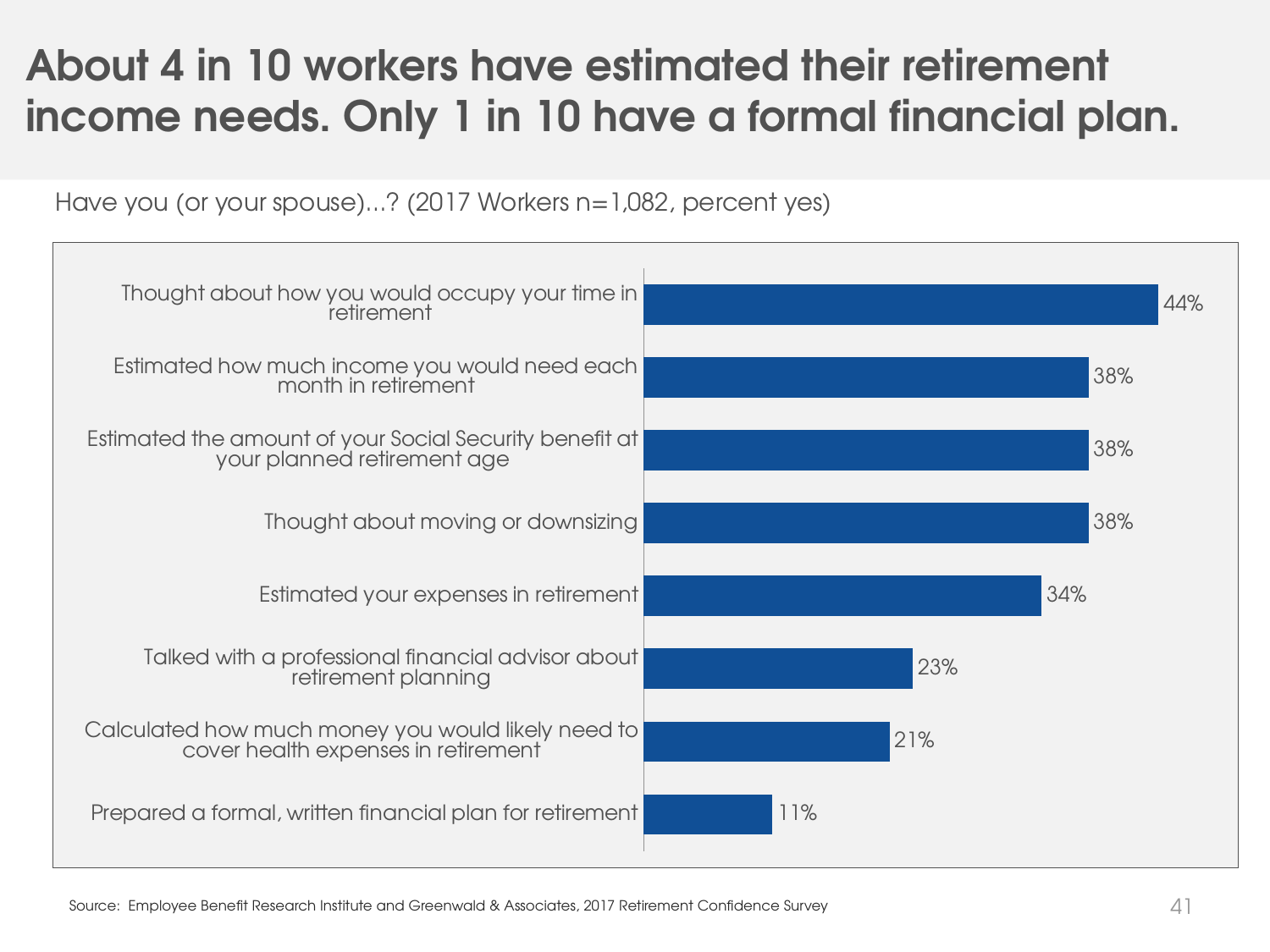

About 4 in 10 workers have estimated their retirement income needs. Only 1 in 10 have a formal financial plan.
Have you (or your spouse)…? (2017 Workers n=1,082, percent yes)

### Chart

| Category | 2017 Workers |
|---|---|
| Thought about how you would occupy your time in retirement | 0.44 |
| Estimated how much income you would need each month in retirement | 0.38 |
| Estimated the amount of your Social Security benefit at your planned retirement age | 0.38 |
| Thought about moving or downsizing | 0.38 |
| Estimated your expenses in retirement | 0.34 |
| Talked with a professional financial advisor about retirement planning | 0.23 |
| Calculated how much money you would likely need to cover health expenses in retirement | 0.21 |
| Prepared a formal, written financial plan for retirement | 0.11 |
41
Source:  Employee Benefit Research Institute and Greenwald & Associates, 2017 Retirement Confidence Survey